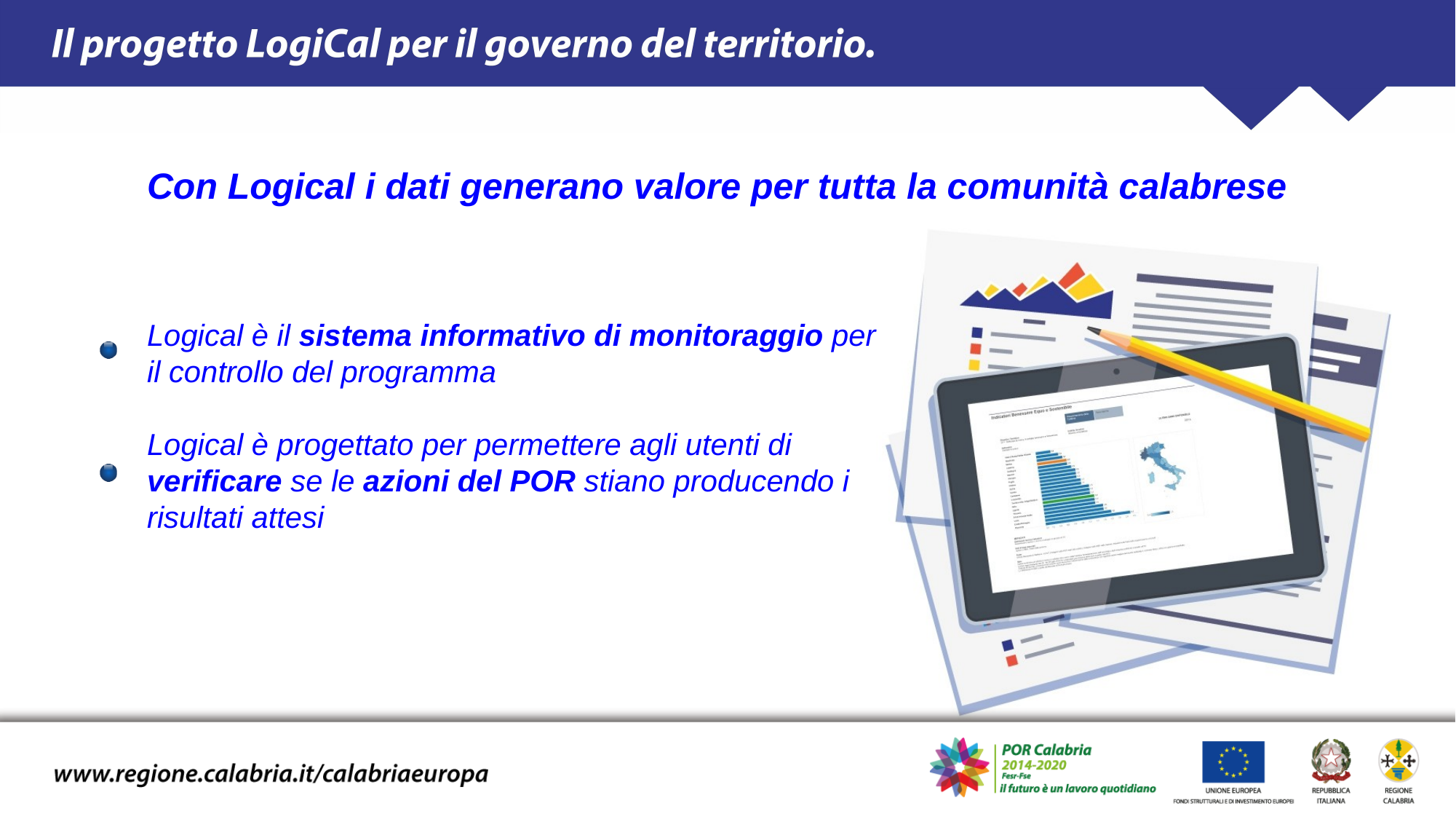

Con Logical i dati generano valore per tutta la comunità calabrese

Logical è il sistema informativo di monitoraggio per
il controllo del programma

Logical è progettato per permettere agli utenti di
verificare se le azioni del POR stiano producendo i
risultati attesi